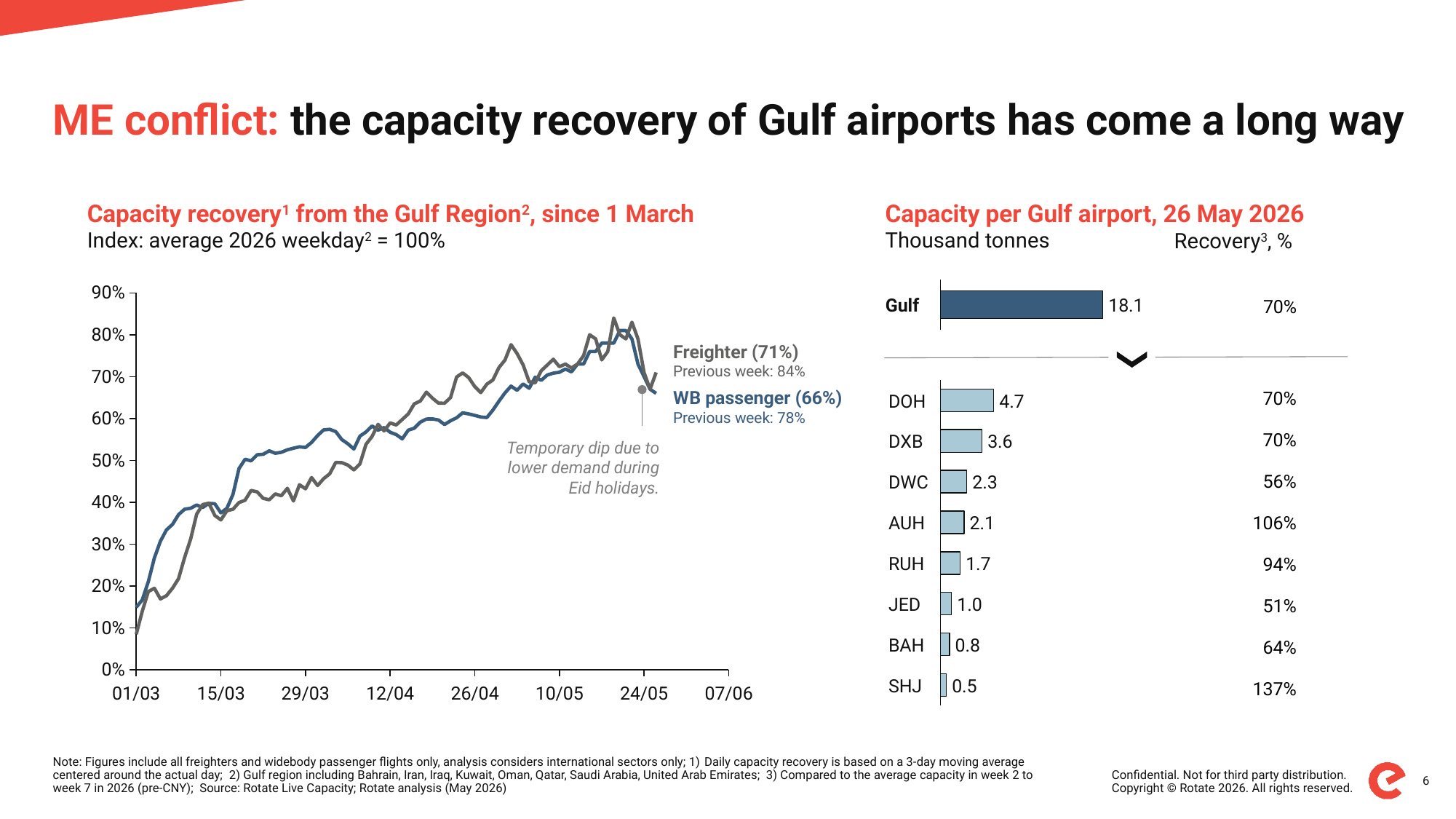

# ME conflict: the capacity recovery of Gulf airports has come a long way
Capacity recovery1 from the Gulf Region2, since 1 March
Capacity per Gulf airport, 26 May 2026
Recovery3, %
Index: average 2026 weekday2 = 100%
Thousand tonnes

### Chart

| Category |  |
|---|---|

### Chart

| Category |  |  |
|---|---|---|
|  |  | 70% |
| --- | --- | --- |

Gulf
18.1

Freighter (71%)
Previous week: 84%

### Chart

| Category |  |
|---|---|
|  | 70% |
| --- | --- |
|  | 70% |
|  | 56% |
|  | 106% |
|  | 94% |
|  | 51% |
|  | 64% |
|  | 137% |
WB passenger (66%)
Previous week: 78%
DOH
4.7

DXB
3.6
Temporary dip due to lower demand during Eid holidays.
DWC
2.3
AUH
2.1

RUH
1.7
JED
1.0
BAH
0.8
SHJ
0.5
01/03
15/03
29/03
12/04
26/04
10/05
24/05
07/06

Note: Figures include all freighters and widebody passenger flights only, analysis considers international sectors only; 1) Daily capacity recovery is based on a 3-day moving average centered around the actual day;  2) Gulf region including Bahrain, Iran, Iraq, Kuwait, Oman, Qatar, Saudi Arabia, United Arab Emirates;  3) Compared to the average capacity in week 2 to week 7 in 2026 (pre-CNY);  Source: Rotate Live Capacity; Rotate analysis (May 2026)

6
What does it mean??